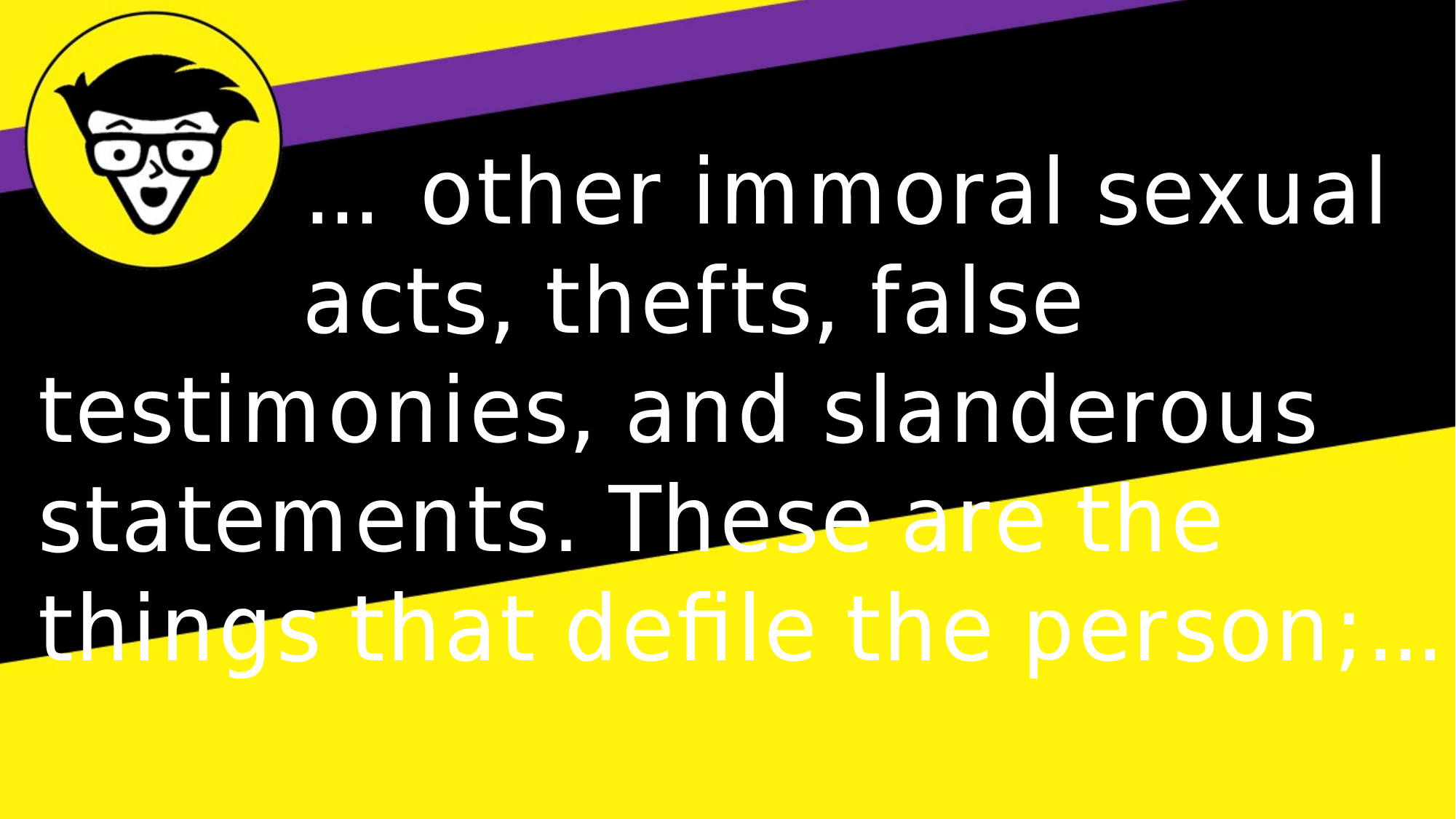

… other immoral sexual
          acts, thefts, false testimonies, and slanderous statements. These are the things that defile the person;…